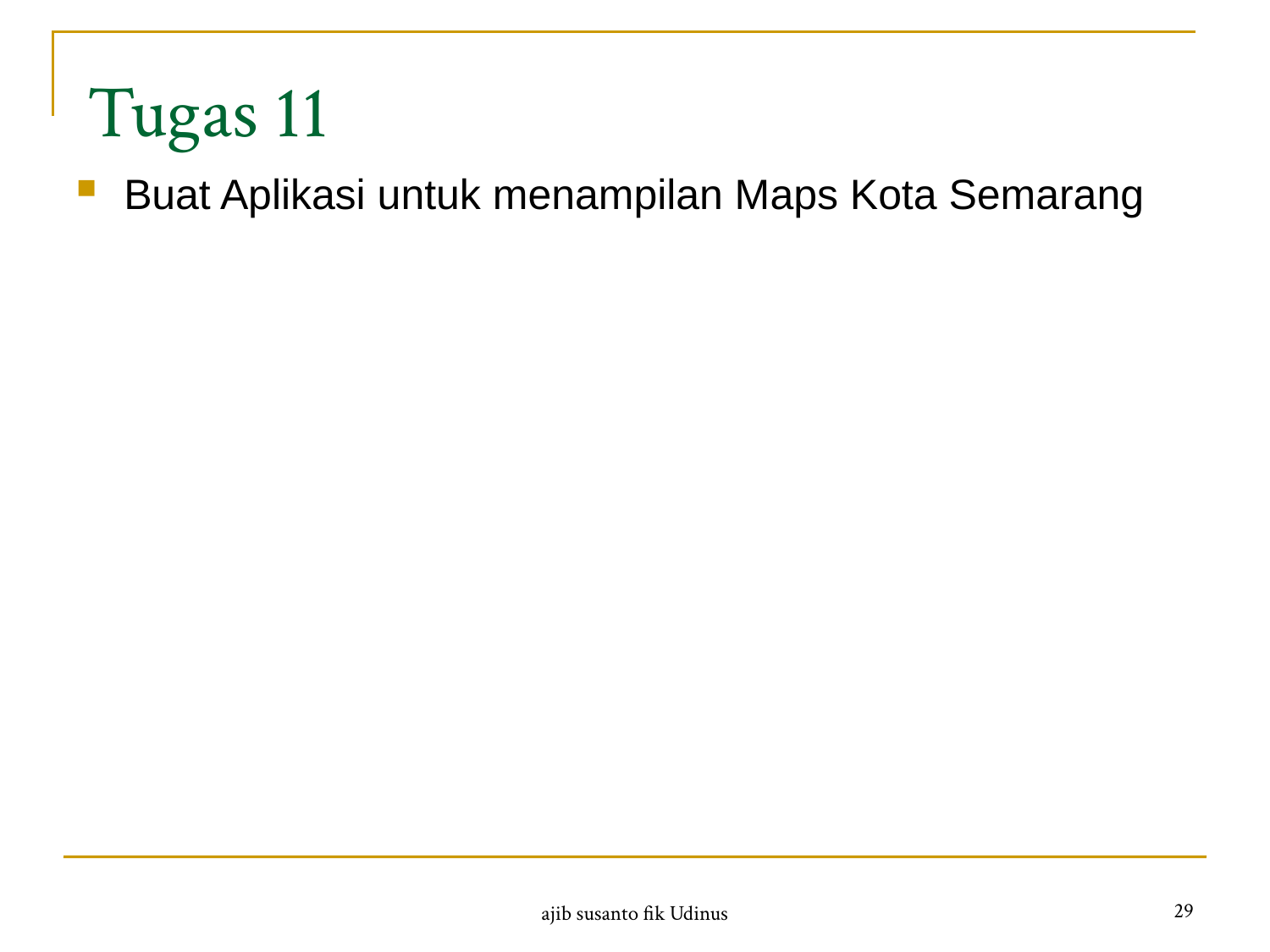

# Tugas 11
Buat Aplikasi untuk menampilan Maps Kota Semarang

29
ajib susanto fik Udinus